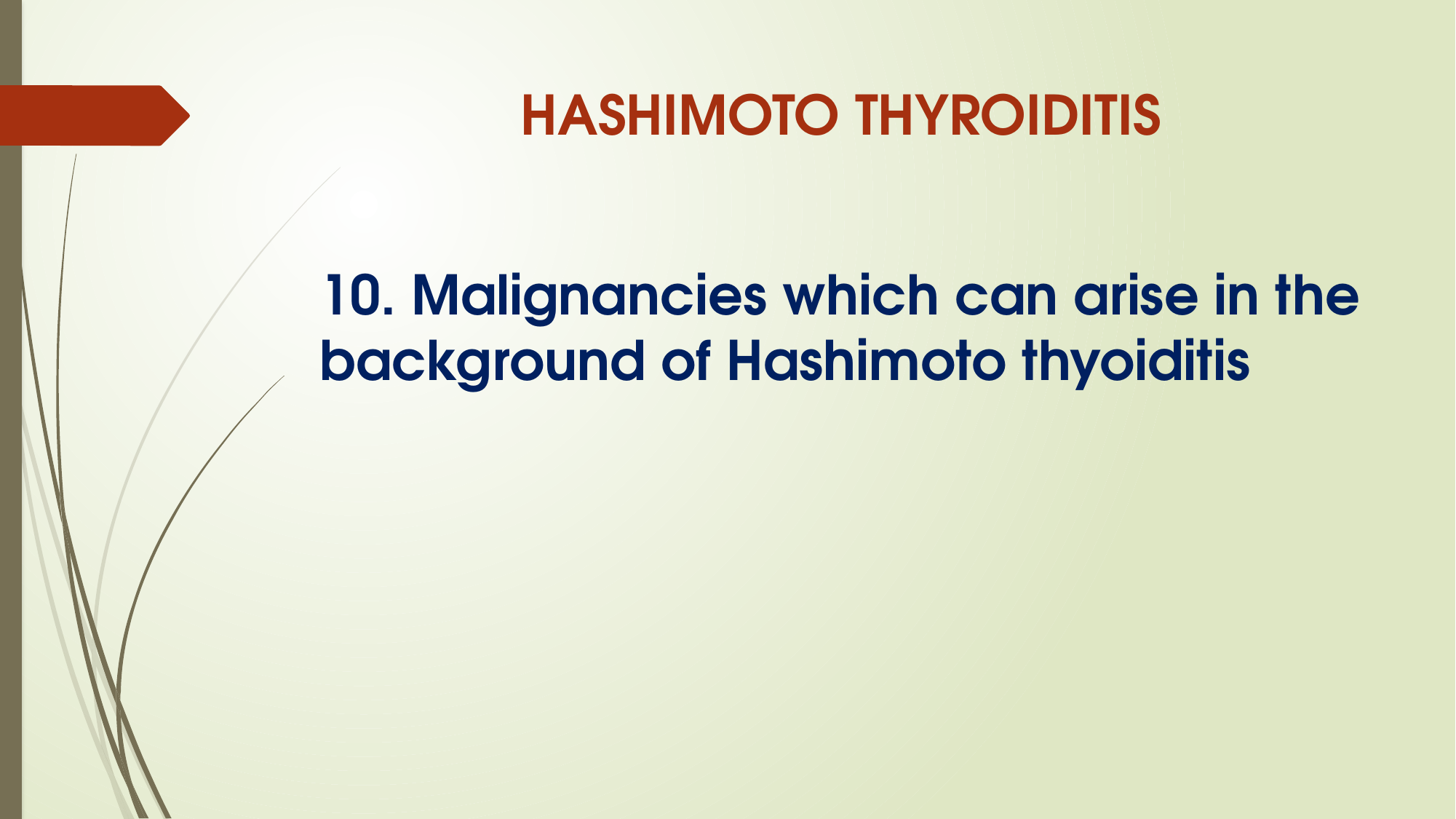

# HASHIMOTO THYROIDITIS
10. Malignancies which can arise in the background of Hashimoto thyoiditis